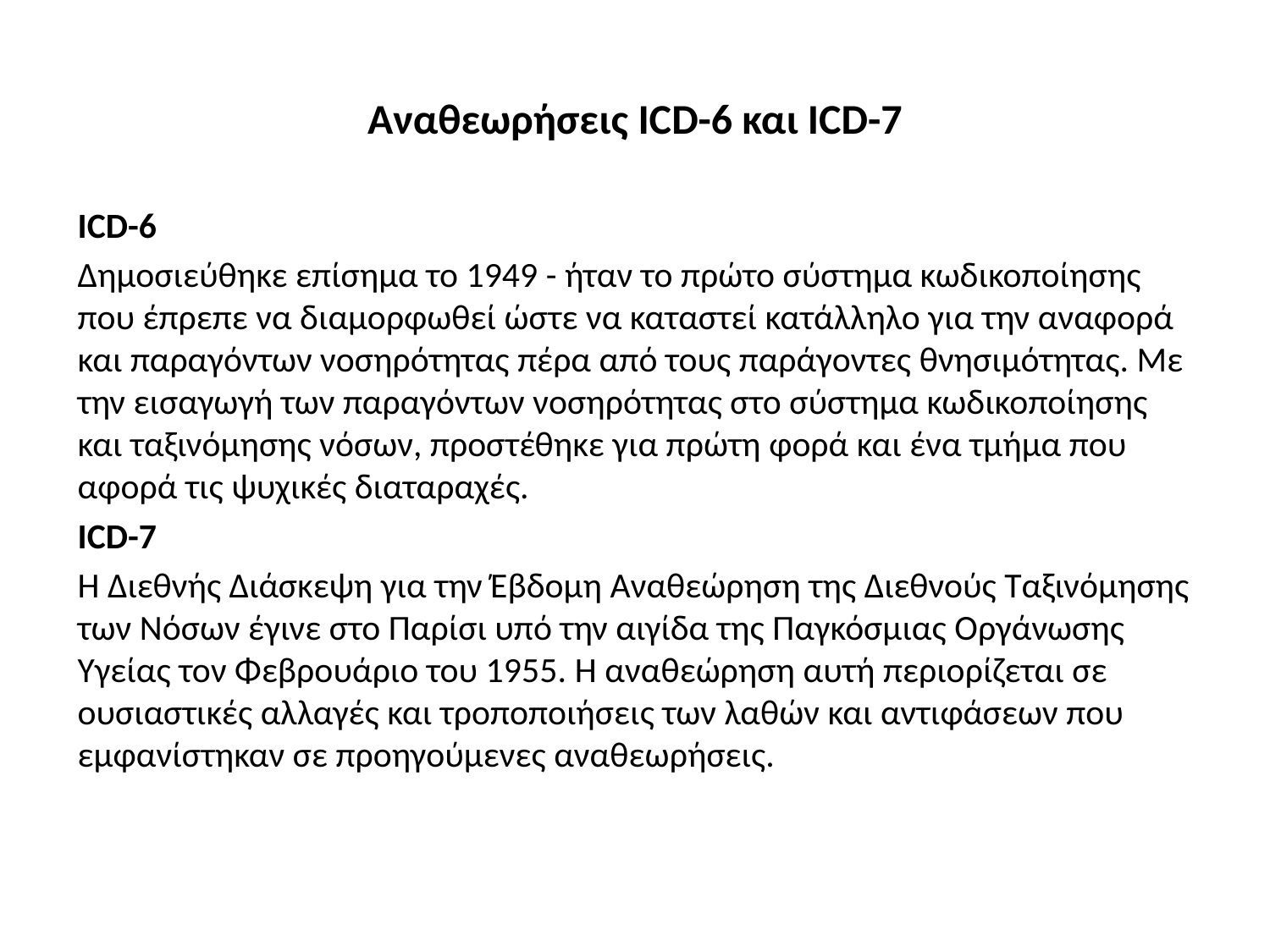

# Αναθεωρήσεις ICD-6 και ICD-7
ICD-6
Δημοσιεύθηκε επίσημα το 1949 - ήταν το πρώτο σύστημα κωδικοποίησης που έπρεπε να διαμορφωθεί ώστε να καταστεί κατάλληλο για την αναφορά και παραγόντων νοσηρότητας πέρα από τους παράγοντες θνησιμότητας. Με την εισαγωγή των παραγόντων νοσηρότητας στο σύστημα κωδικοποίησης και ταξινόμησης νόσων, προστέθηκε για πρώτη φορά και ένα τμήμα που αφορά τις ψυχικές διαταραχές.
ICD-7
Η Διεθνής Διάσκεψη για την Έβδομη Αναθεώρηση της Διεθνούς Ταξινόμησης των Νόσων έγινε στο Παρίσι υπό την αιγίδα της Παγκόσμιας Οργάνωσης Υγείας τον Φεβρουάριο του 1955. Η αναθεώρηση αυτή περιορίζεται σε ουσιαστικές αλλαγές και τροποποιήσεις των λαθών και αντιφάσεων που εμφανίστηκαν σε προηγούμενες αναθεωρήσεις.